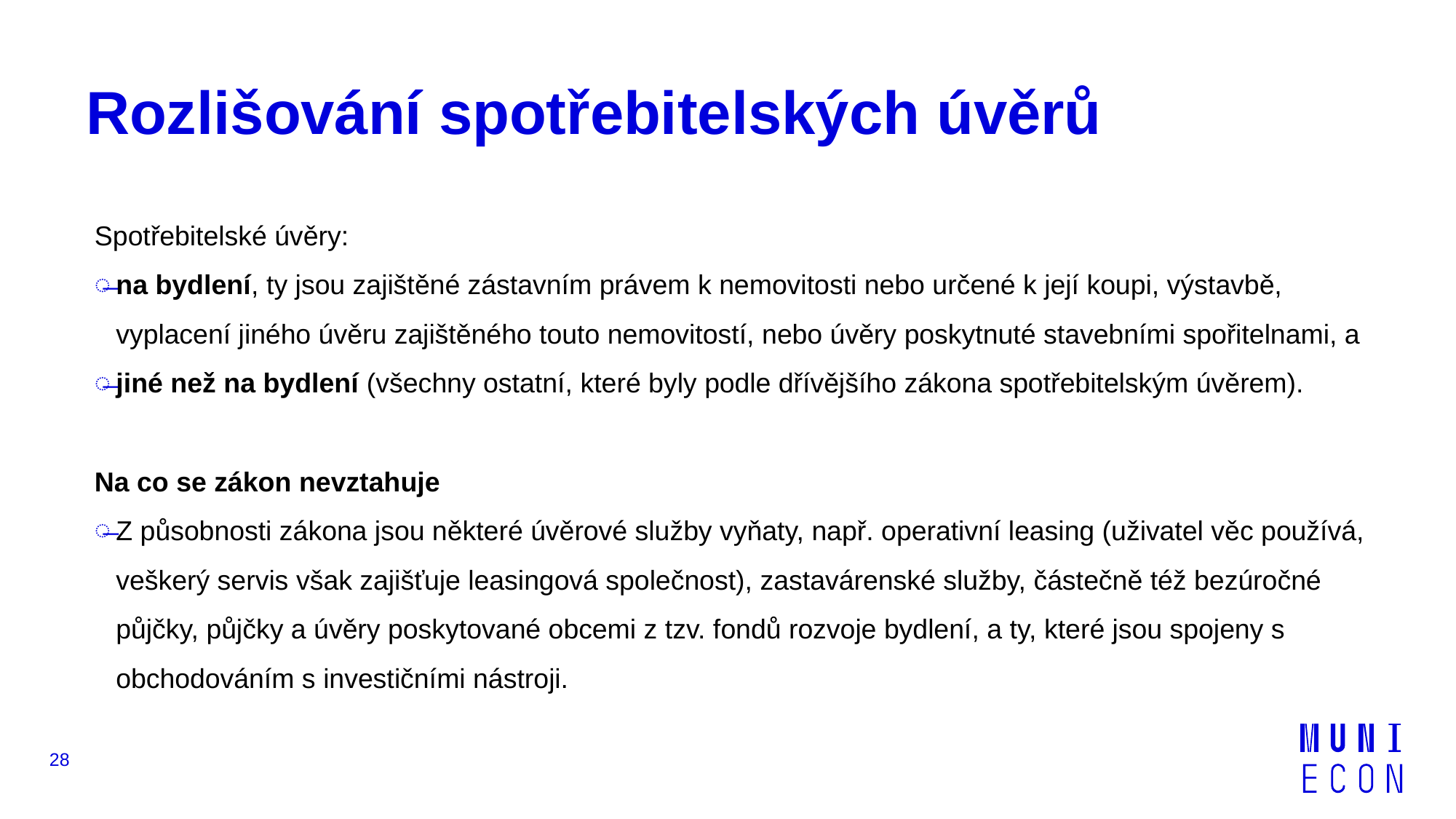

# Rozlišování spotřebitelských úvěrů
Spotřebitelské úvěry:
na bydlení, ty jsou zajištěné zástavním právem k nemovitosti nebo určené k její koupi, výstavbě, vyplacení jiného úvěru zajištěného touto nemovitostí, nebo úvěry poskytnuté stavebními spořitelnami, a
jiné než na bydlení (všechny ostatní, které byly podle dřívějšího zákona spotřebitelským úvěrem).

Na co se zákon nevztahuje
Z působnosti zákona jsou některé úvěrové služby vyňaty, např. operativní leasing (uživatel věc používá, veškerý servis však zajišťuje leasingová společnost), zastavárenské služby, částečně též bezúročné půjčky, půjčky a úvěry poskytované obcemi z tzv. fondů rozvoje bydlení, a ty, které jsou spojeny s obchodováním s investičními nástroji.

28